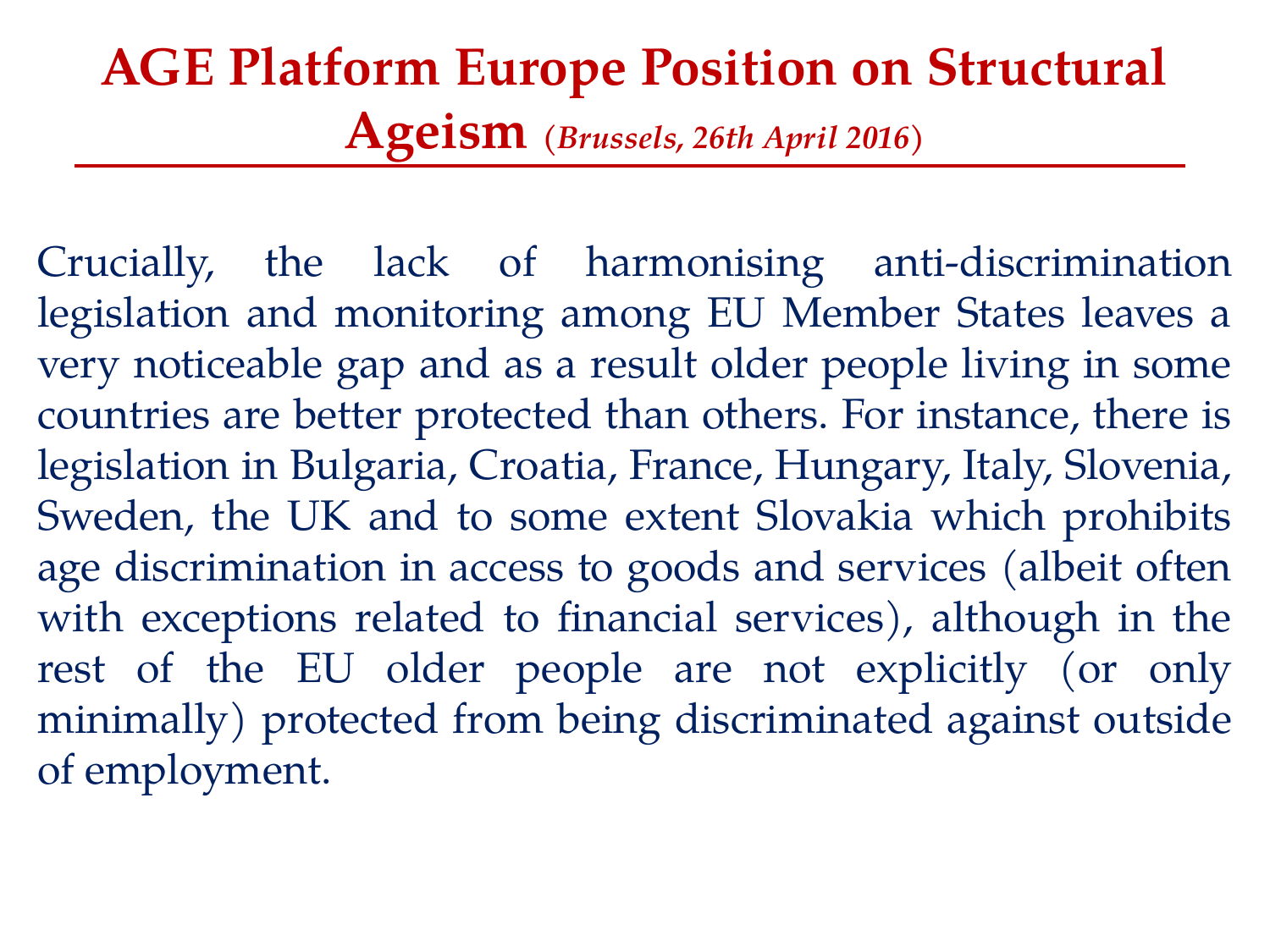

AGE Platform Europe Position on Structural Ageism (Brussels, 26th April 2016)
Crucially, the lack of harmonising anti-discrimination legislation and monitoring among EU Member States leaves a very noticeable gap and as a result older people living in some countries are better protected than others. For instance, there is legislation in Bulgaria, Croatia, France, Hungary, Italy, Slovenia, Sweden, the UK and to some extent Slovakia which prohibits age discrimination in access to goods and services (albeit often with exceptions related to financial services), although in the rest of the EU older people are not explicitly (or only minimally) protected from being discriminated against outside of employment.